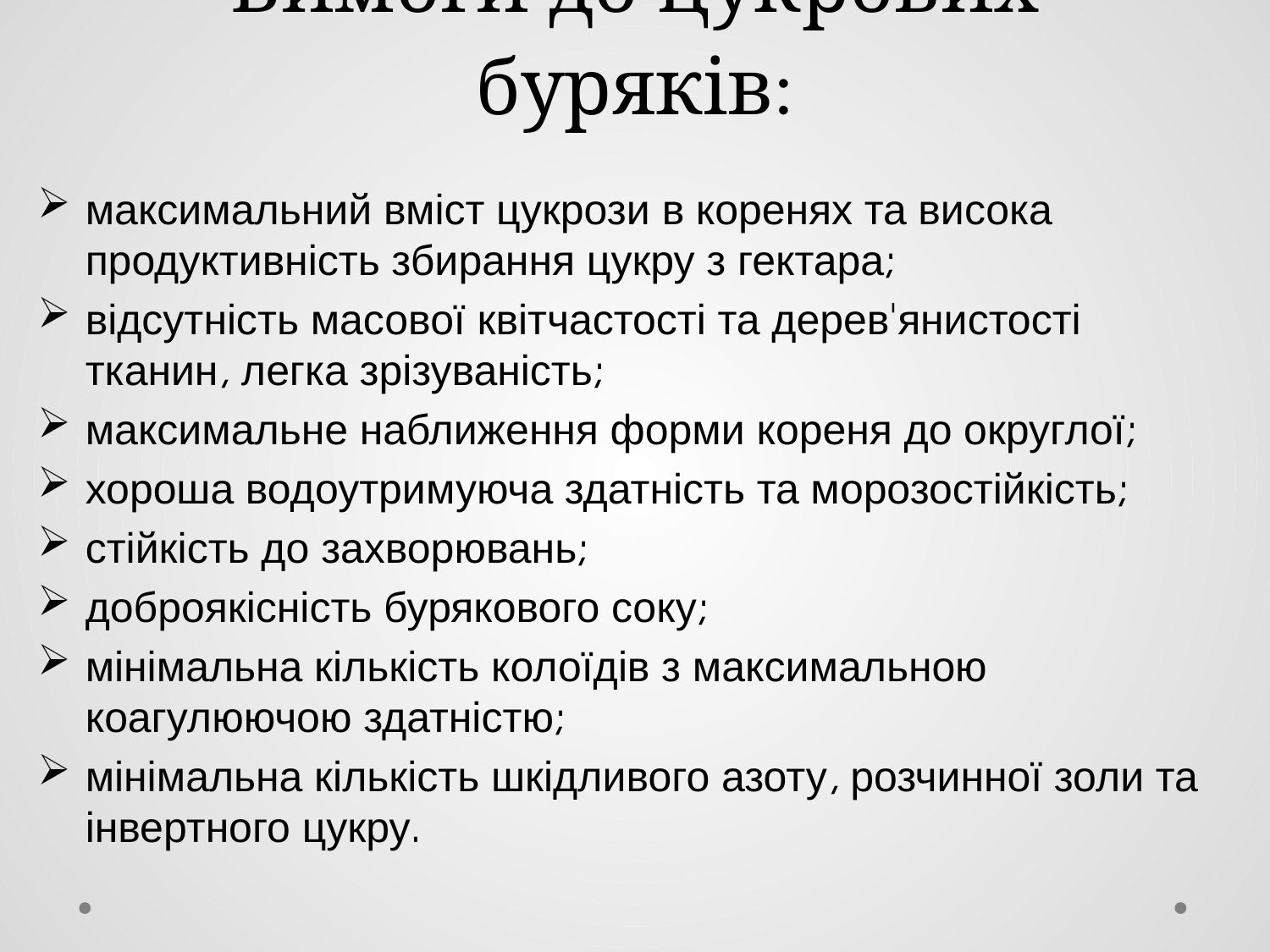

# Вимоги до цукрових буряків:
максимальний вміст цукрози в коренях та висока продуктив­ність збирання цукру з гектара;
відсутність масової квітчастості та дерев'янистості тканин, легка зрізуваність;
максимальне наближення форми кореня до округлої;
хороша водоутримуюча здатність та морозостійкість;
стійкість до захворювань;
доброякісність бурякового соку;
мінімальна кількість колоїдів з максимальною коагулюючою здатністю;
мінімальна кількість шкідливого азоту, розчинної золи та інвертного цукру.